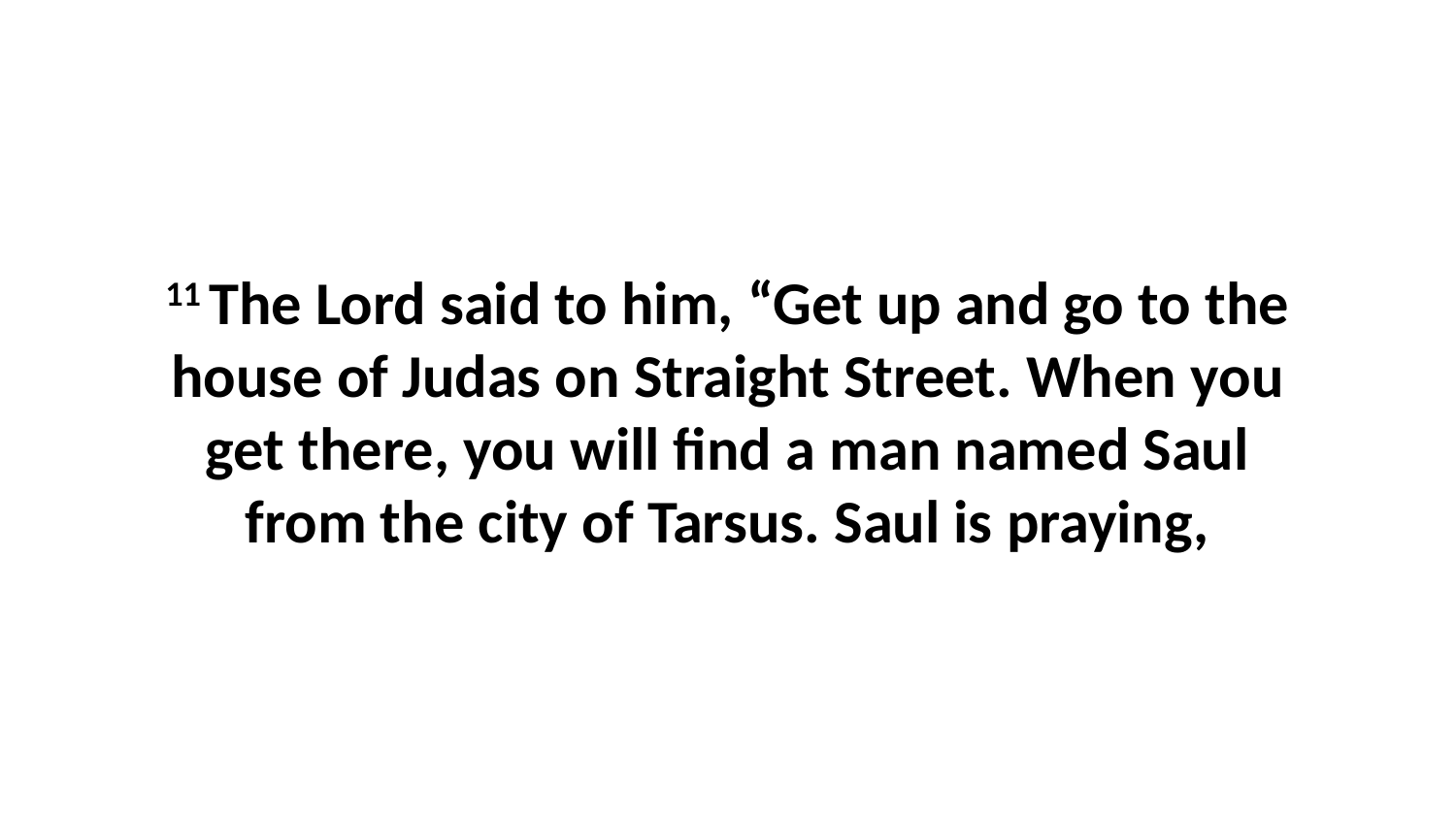

11 The Lord said to him, “Get up and go to the house of Judas on Straight Street. When you get there, you will find a man named Saul from the city of Tarsus. Saul is praying,